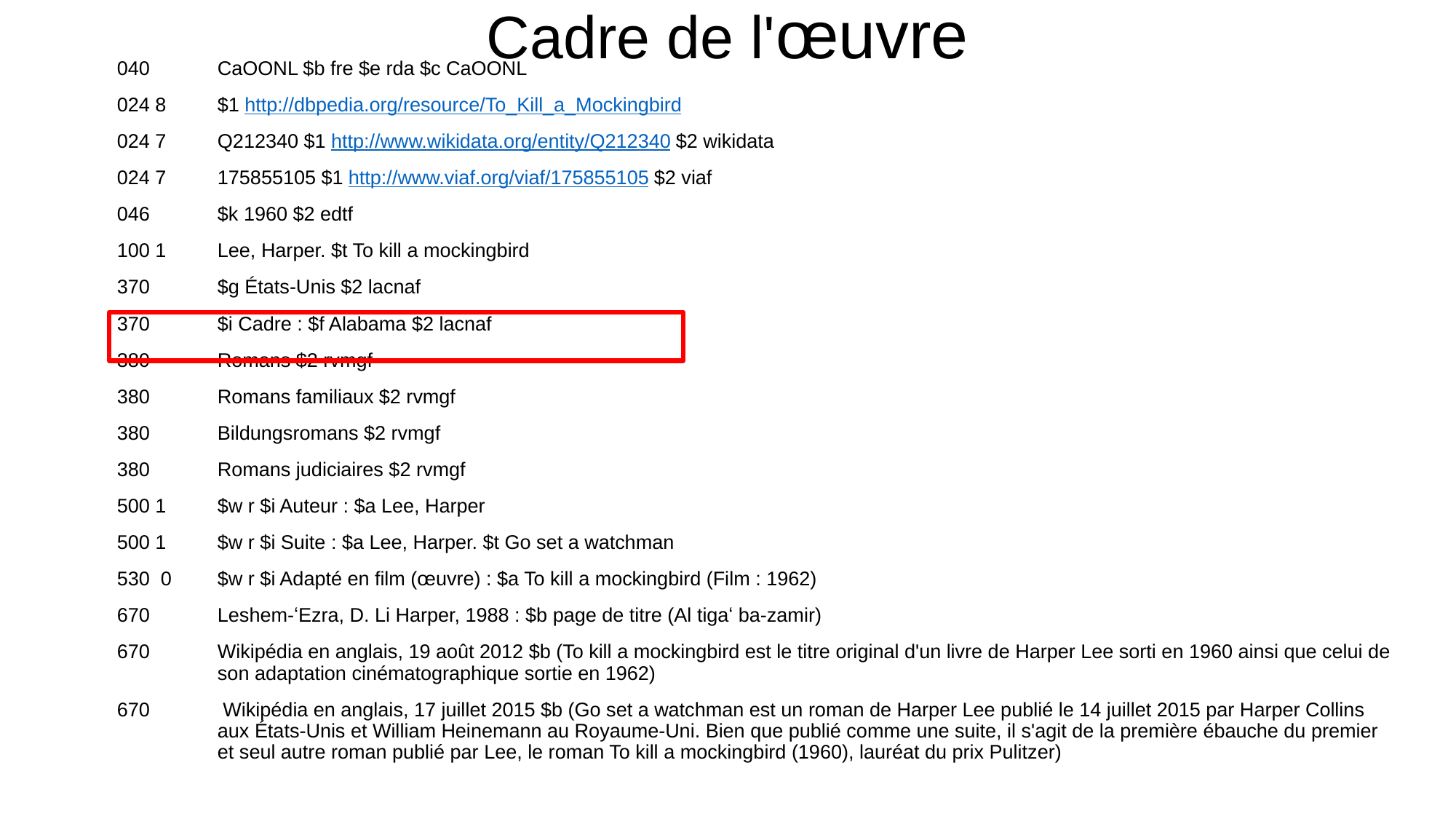

# Cadre de l'œuvre
040    	CaOONL $b fre $e rda $c CaOONL
024 8  	$1 http://dbpedia.org/resource/To_Kill_a_Mockingbird
024 7  	Q212340 $1 http://www.wikidata.org/entity/Q212340 $2 wikidata
024 7  	175855105 $1 http://www.viaf.org/viaf/175855105 $2 viaf
046	$k 1960 $2 edtf
100 1  	Lee, Harper. $t To kill a mockingbird
370	$g États-Unis $2 lacnaf
370	$i Cadre : $f Alabama $2 lacnaf
380	Romans $2 rvmgf
380	Romans familiaux $2 rvmgf
380	Bildungsromans $2 rvmgf
380	Romans judiciaires $2 rvmgf
500 1	$w r $i Auteur : $a Lee, Harper
500 1  	$w r $i Suite : $a Lee, Harper. $t Go set a watchman
530  0 	$w r $i Adapté en film (œuvre) : $a To kill a mockingbird (Film : 1962)
670	Leshem-ʻEzra, D. Li Harper, 1988 : $b page de titre (Al tigaʻ ba-zamir)
670	Wikipédia en anglais, 19 août 2012 $b (To kill a mockingbird est le titre original d'un livre de Harper Lee sorti en 1960 ainsi que celui de son adaptation cinématographique sortie en 1962)
670	 Wikipédia en anglais, 17 juillet 2015 $b (Go set a watchman est un roman de Harper Lee publié le 14 juillet 2015 par Harper Collins aux États-Unis et William Heinemann au Royaume-Uni. Bien que publié comme une suite, il s'agit de la première ébauche du premier et seul autre roman publié par Lee, le roman To kill a mockingbird (1960), lauréat du prix Pulitzer)